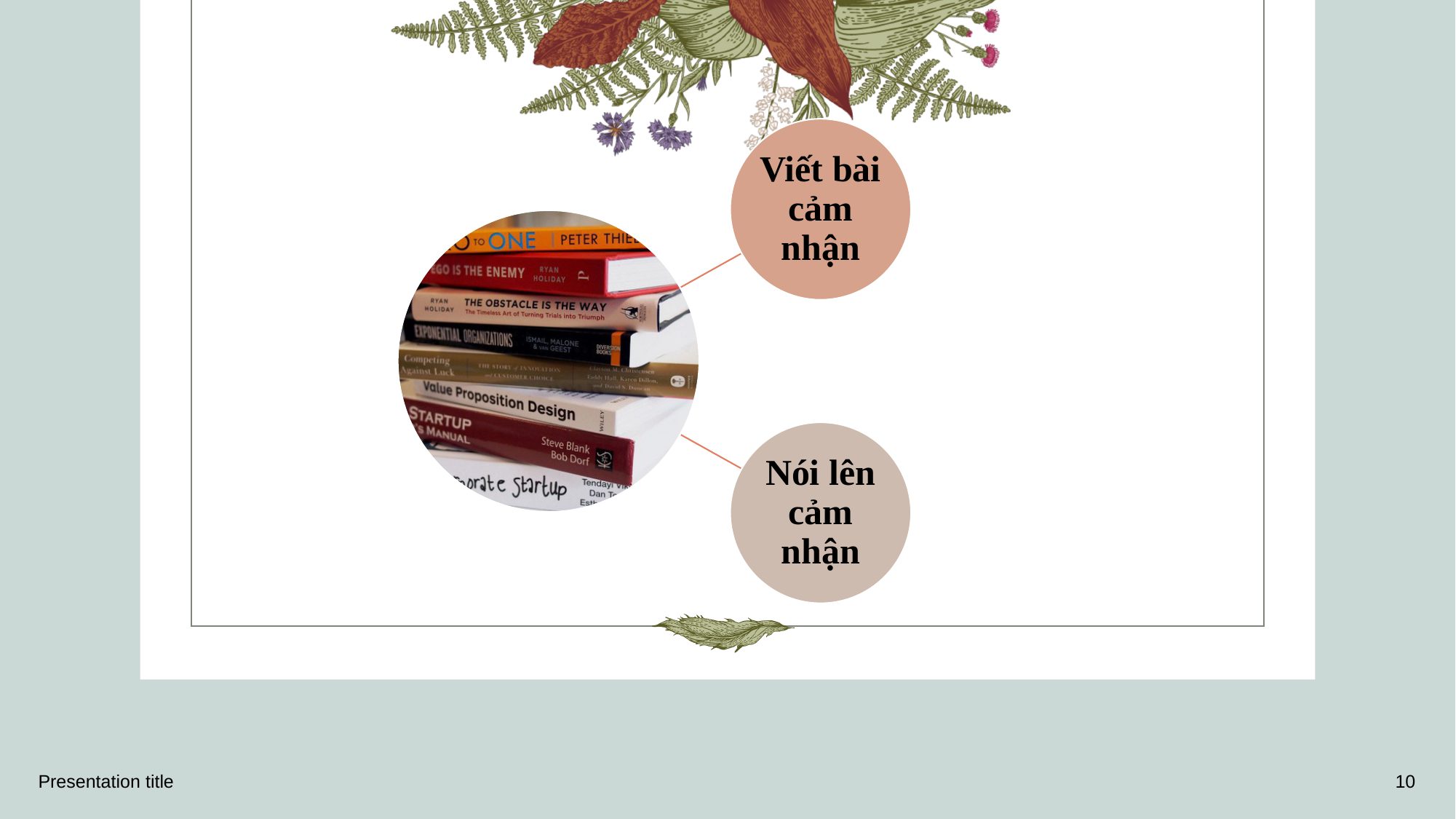

Viết bài cảm nhận
Nói lên cảm nhận
Presentation title
10